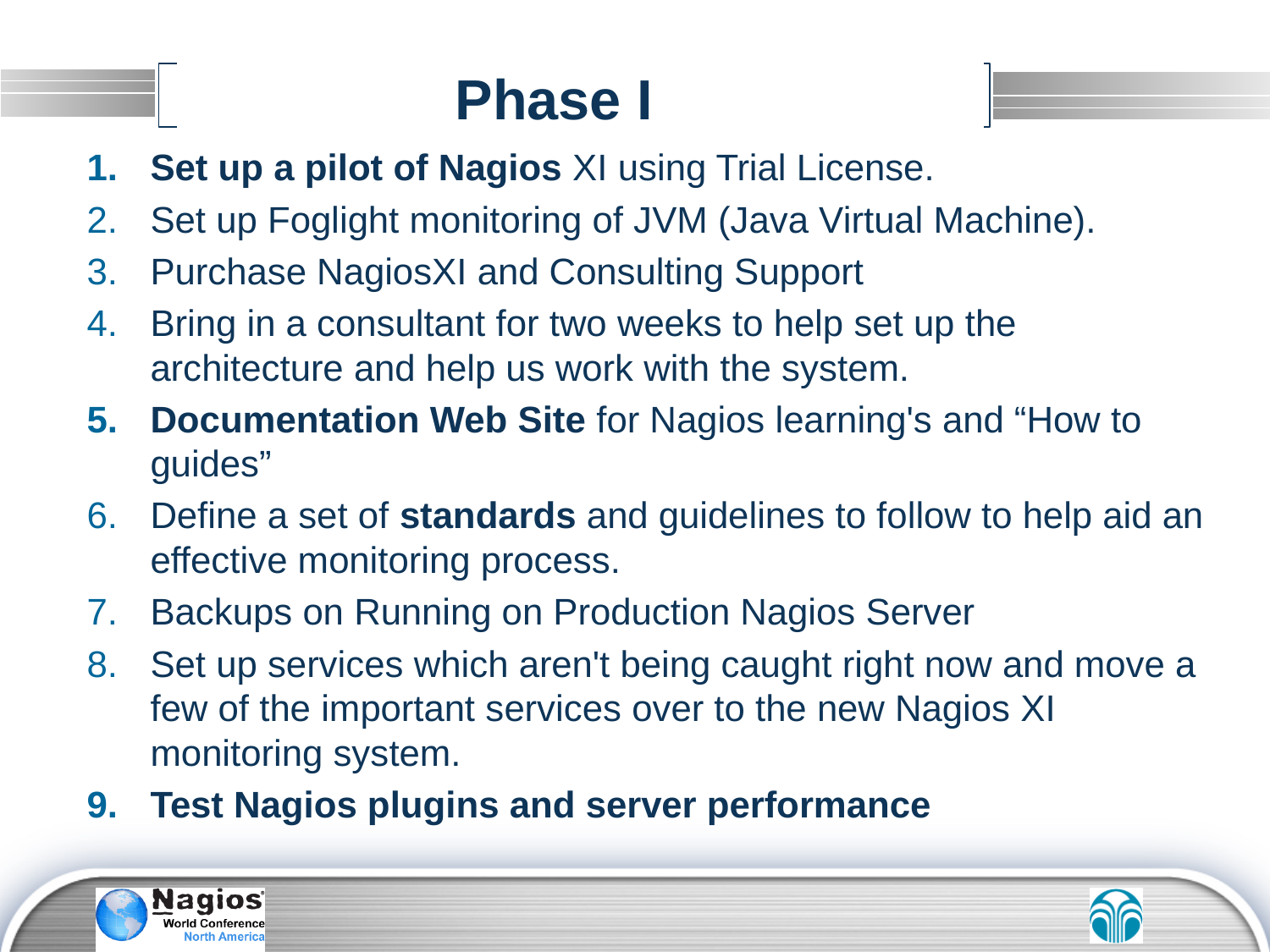

# Phase I
Set up a pilot of Nagios XI using Trial License.
Set up Foglight monitoring of JVM (Java Virtual Machine).
Purchase NagiosXI and Consulting Support
Bring in a consultant for two weeks to help set up the architecture and help us work with the system.
Documentation Web Site for Nagios learning's and “How to guides”
Define a set of standards and guidelines to follow to help aid an effective monitoring process.
Backups on Running on Production Nagios Server
Set up services which aren't being caught right now and move a few of the important services over to the new Nagios XI monitoring system.
Test Nagios plugins and server performance